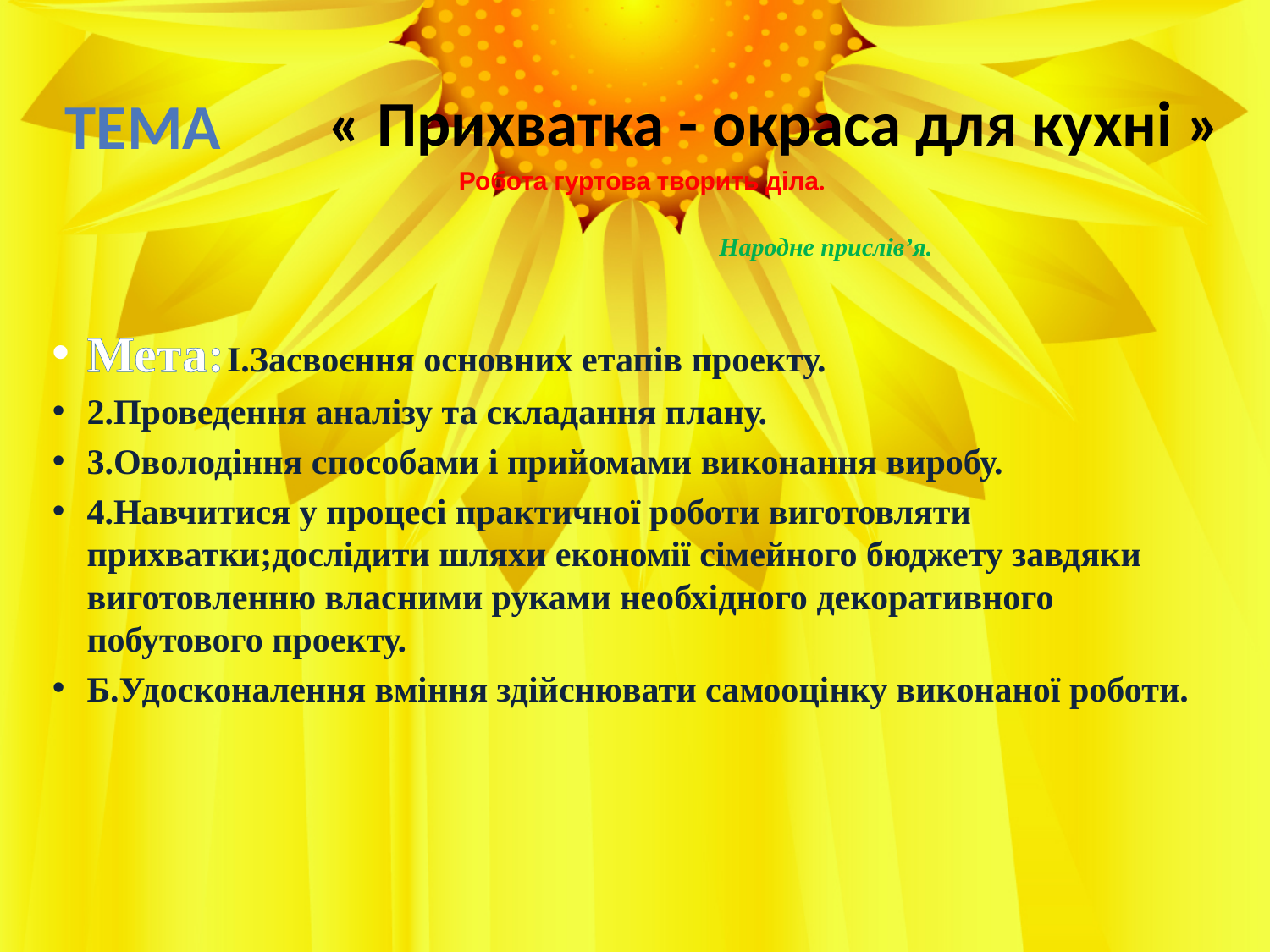

« Прихватка - окраса для кухні »
ТЕМА
                                                                Робота гуртова творить діла.
                                                                                                         Народне прислів’я.

Мета: І.Засвоєння основних етапів проекту.
2.Проведення аналізу та складання плану.
3.Оволодіння способами і прийомами виконання виробу.
4.Навчитися у процесі практичної роботи виготовляти прихватки;дослідити шляхи економії сімейного бюджету завдяки виготовленню власними руками необхідного декоративного побутового проекту.
Б.Удосконалення вміння здійснювати самооцінку виконаної роботи.